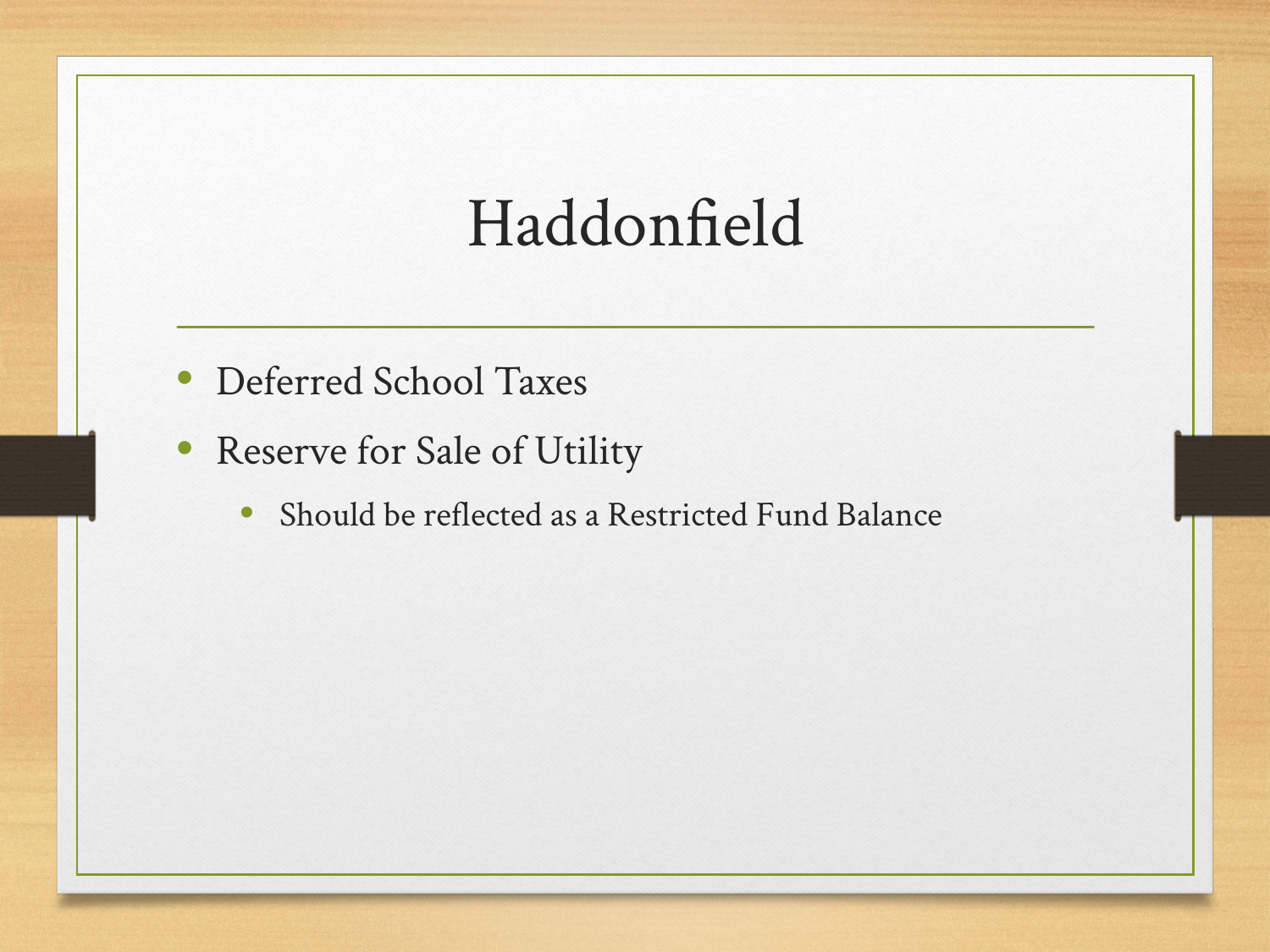

# Haddonfield
Deferred School Taxes
Reserve for Sale of Utility
Should be reflected as a Restricted Fund Balance